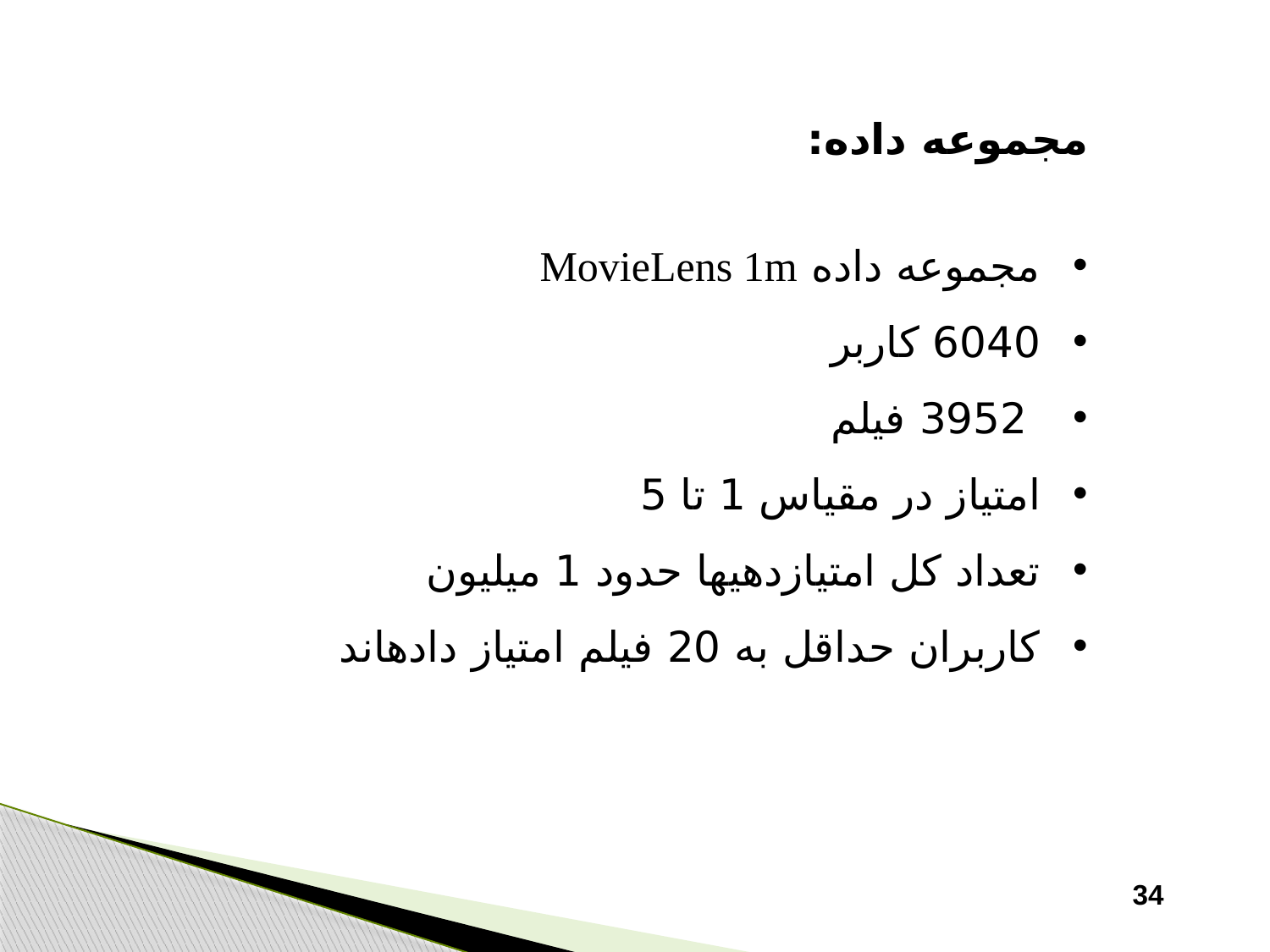

مجموعه داده:

مجموعه داده MovieLens 1m
6040 کاربر
 3952 فیلم
امتیاز در مقیاس 1 تا 5
تعداد کل امتیازدهی­ها حدود 1 میلیون
کاربران حداقل به 20 فیلم امتیاز داده­اند
34